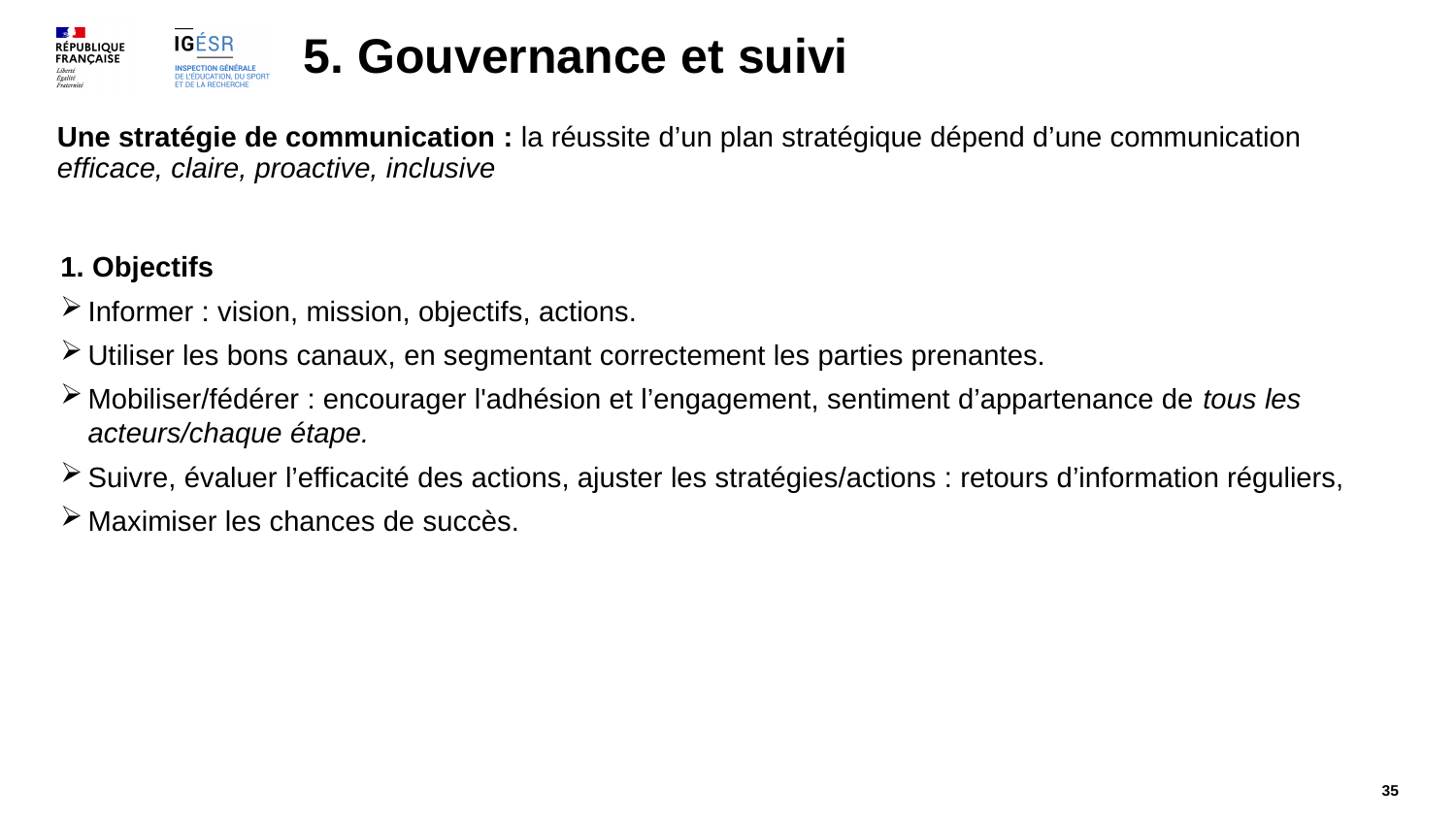

5. Gouvernance et suivi
# Une stratégie de communication : la réussite d’un plan stratégique dépend d’une communication efficace, claire, proactive, inclusive
1. Objectifs
Informer : vision, mission, objectifs, actions.
Utiliser les bons canaux, en segmentant correctement les parties prenantes.
Mobiliser/fédérer : encourager l'adhésion et l’engagement, sentiment d’appartenance de tous les acteurs/chaque étape.
Suivre, évaluer l’efficacité des actions, ajuster les stratégies/actions : retours d’information réguliers,
Maximiser les chances de succès.

35